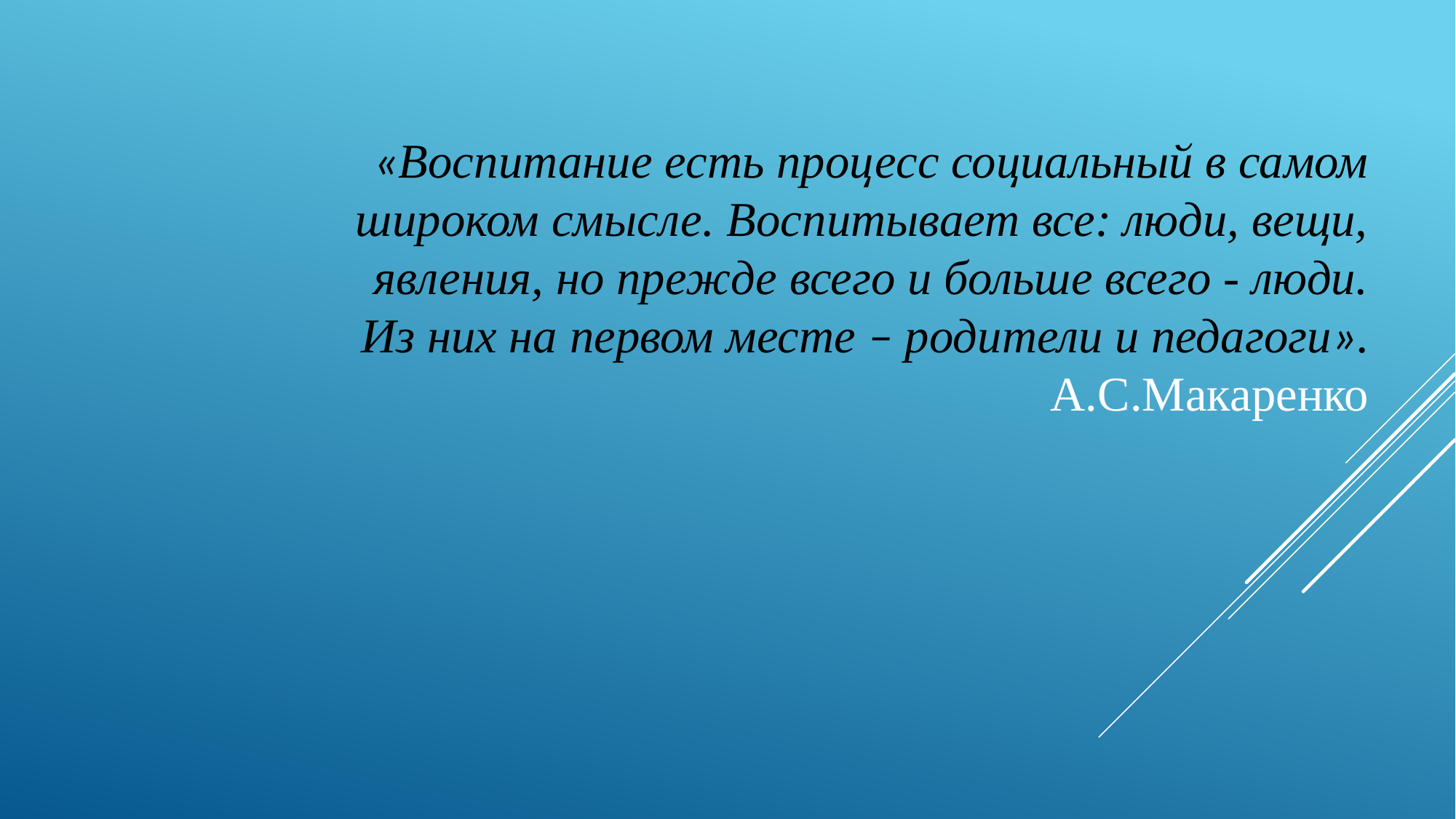

«Воспитание есть процесс социальный в самом
широком смысле. Воспитывает все: люди, вещи,
явления, но прежде всего и больше всего - люди.
Из них на первом месте – родители и педагоги».
А.С.Макаренко